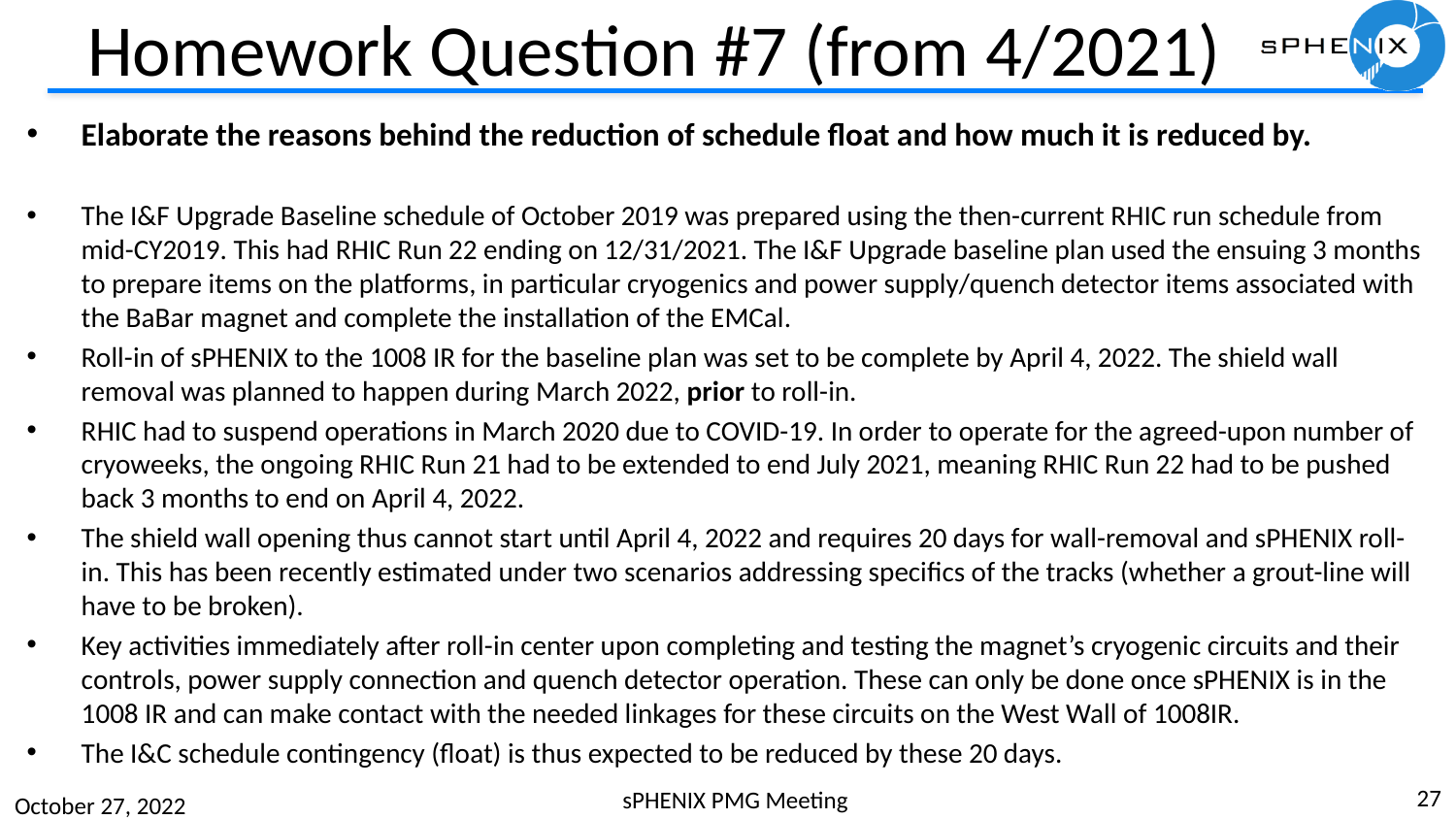

# Homework Question #7 (from 4/2021)
Elaborate the reasons behind the reduction of schedule float and how much it is reduced by.

The I&F Upgrade Baseline schedule of October 2019 was prepared using the then-current RHIC run schedule from mid-CY2019. This had RHIC Run 22 ending on 12/31/2021. The I&F Upgrade baseline plan used the ensuing 3 months to prepare items on the platforms, in particular cryogenics and power supply/quench detector items associated with the BaBar magnet and complete the installation of the EMCal.
Roll-in of sPHENIX to the 1008 IR for the baseline plan was set to be complete by April 4, 2022. The shield wall removal was planned to happen during March 2022, prior to roll-in.
RHIC had to suspend operations in March 2020 due to COVID-19. In order to operate for the agreed-upon number of cryoweeks, the ongoing RHIC Run 21 had to be extended to end July 2021, meaning RHIC Run 22 had to be pushed back 3 months to end on April 4, 2022.
The shield wall opening thus cannot start until April 4, 2022 and requires 20 days for wall-removal and sPHENIX roll-in. This has been recently estimated under two scenarios addressing specifics of the tracks (whether a grout-line will have to be broken).
Key activities immediately after roll-in center upon completing and testing the magnet’s cryogenic circuits and their controls, power supply connection and quench detector operation. These can only be done once sPHENIX is in the 1008 IR and can make contact with the needed linkages for these circuits on the West Wall of 1008IR.
The I&C schedule contingency (float) is thus expected to be reduced by these 20 days.

27
sPHENIX PMG Meeting
October 27, 2022